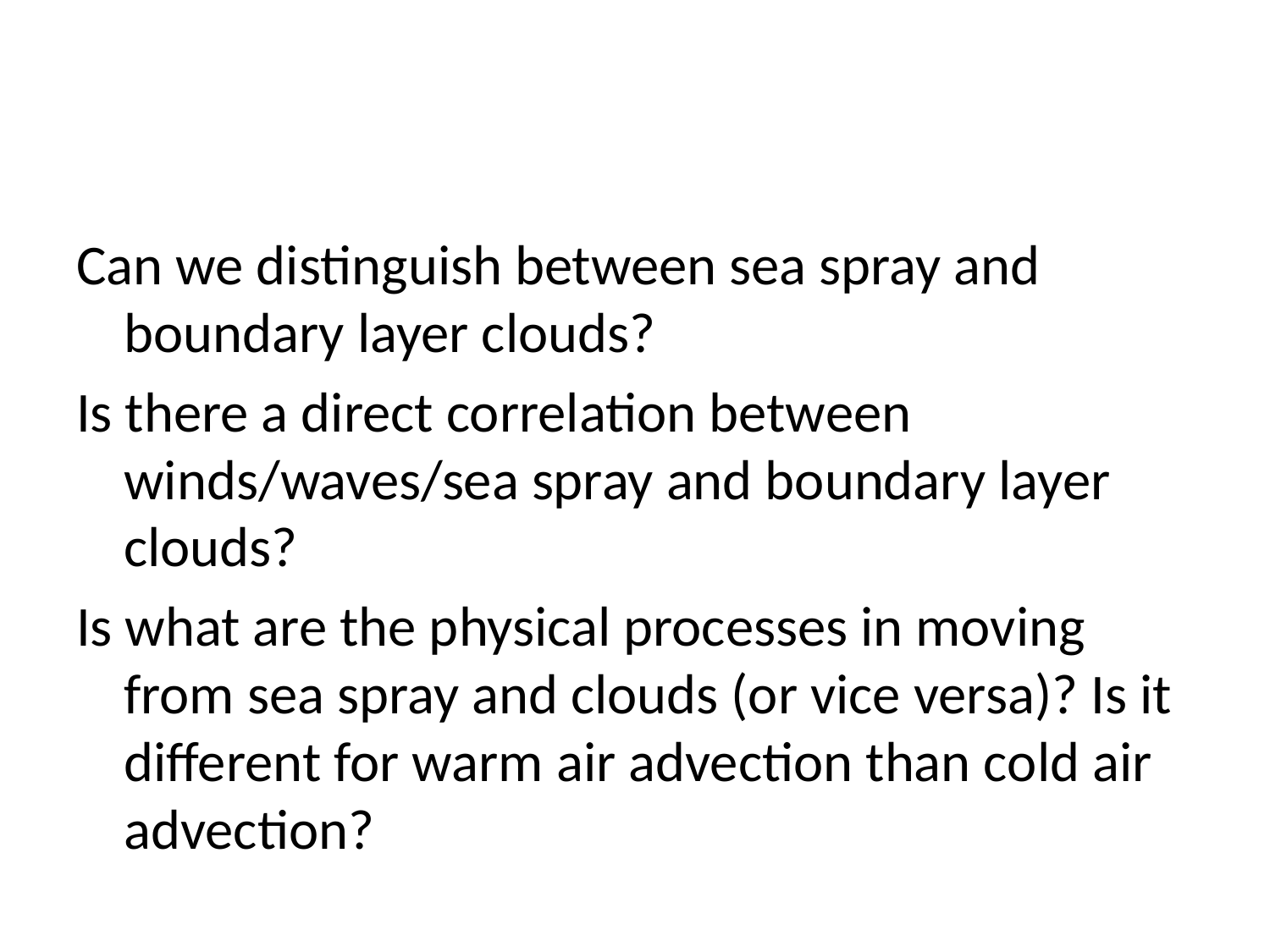

#
Can we distinguish between sea spray and boundary layer clouds?
Is there a direct correlation between winds/waves/sea spray and boundary layer clouds?
Is what are the physical processes in moving from sea spray and clouds (or vice versa)? Is it different for warm air advection than cold air advection?